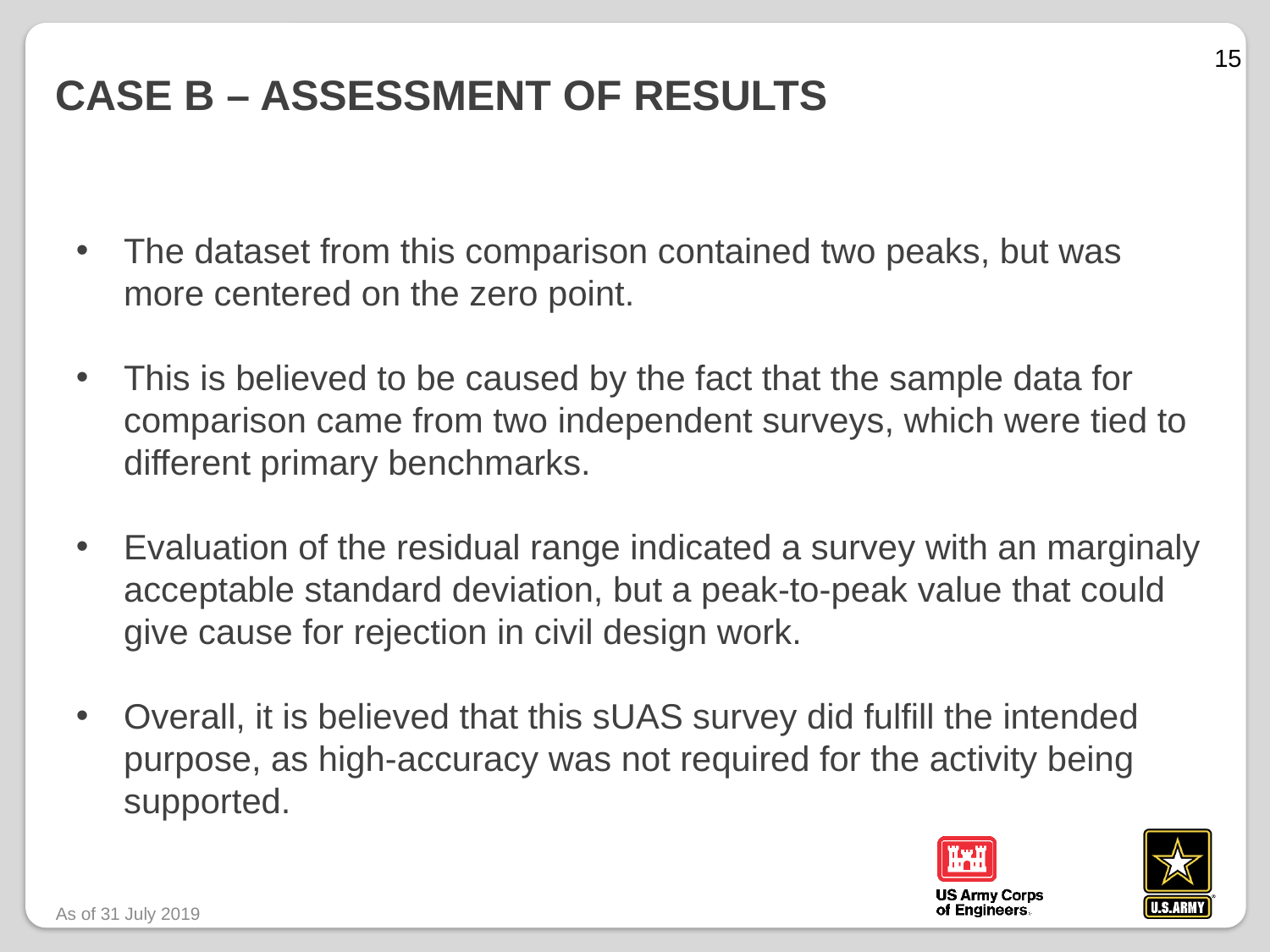

15
# CASE B – Assessment of Results
The dataset from this comparison contained two peaks, but was more centered on the zero point.

This is believed to be caused by the fact that the sample data for comparison came from two independent surveys, which were tied to different primary benchmarks.

Evaluation of the residual range indicated a survey with an marginaly acceptable standard deviation, but a peak-to-peak value that could give cause for rejection in civil design work.

Overall, it is believed that this sUAS survey did fulfill the intended purpose, as high-accuracy was not required for the activity being supported.
As of 31 July 2019